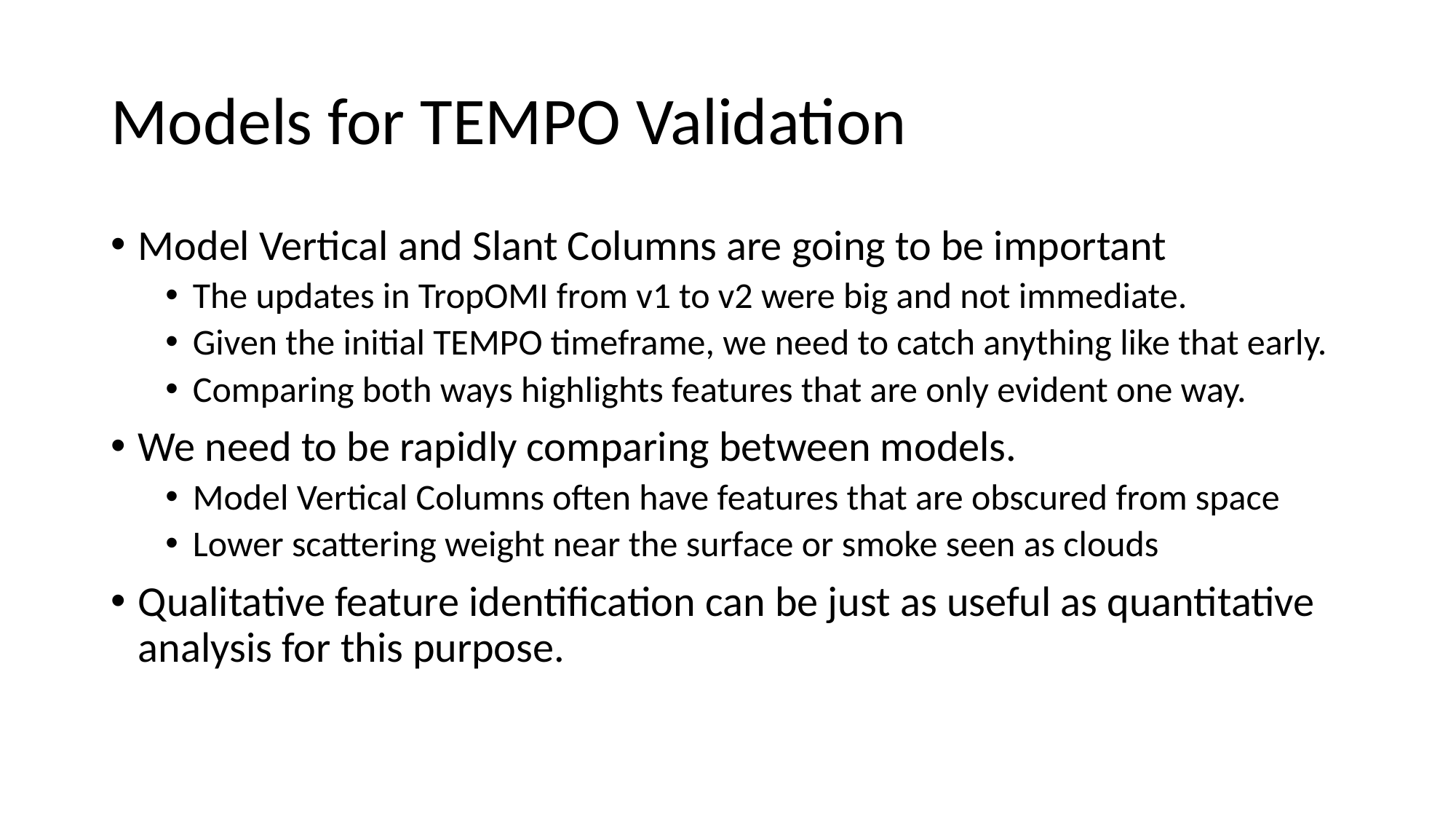

# Models for TEMPO Validation
Model Vertical and Slant Columns are going to be important
The updates in TropOMI from v1 to v2 were big and not immediate.
Given the initial TEMPO timeframe, we need to catch anything like that early.
Comparing both ways highlights features that are only evident one way.
We need to be rapidly comparing between models.
Model Vertical Columns often have features that are obscured from space
Lower scattering weight near the surface or smoke seen as clouds
Qualitative feature identification can be just as useful as quantitative analysis for this purpose.